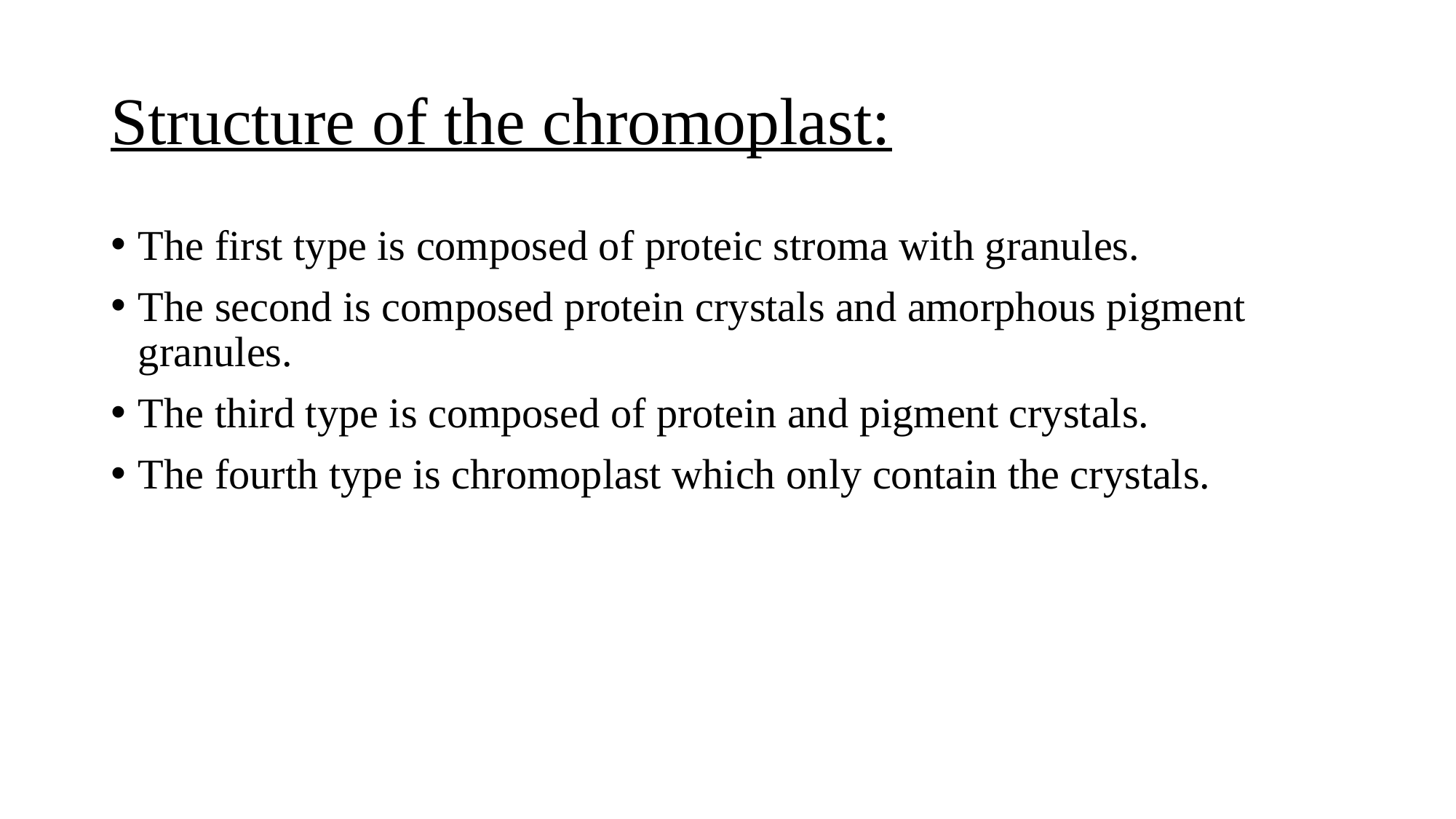

# Structure of the chromoplast:
The first type is composed of proteic stroma with granules.
The second is composed protein crystals and amorphous pigment granules.
The third type is composed of protein and pigment crystals.
The fourth type is chromoplast which only contain the crystals.